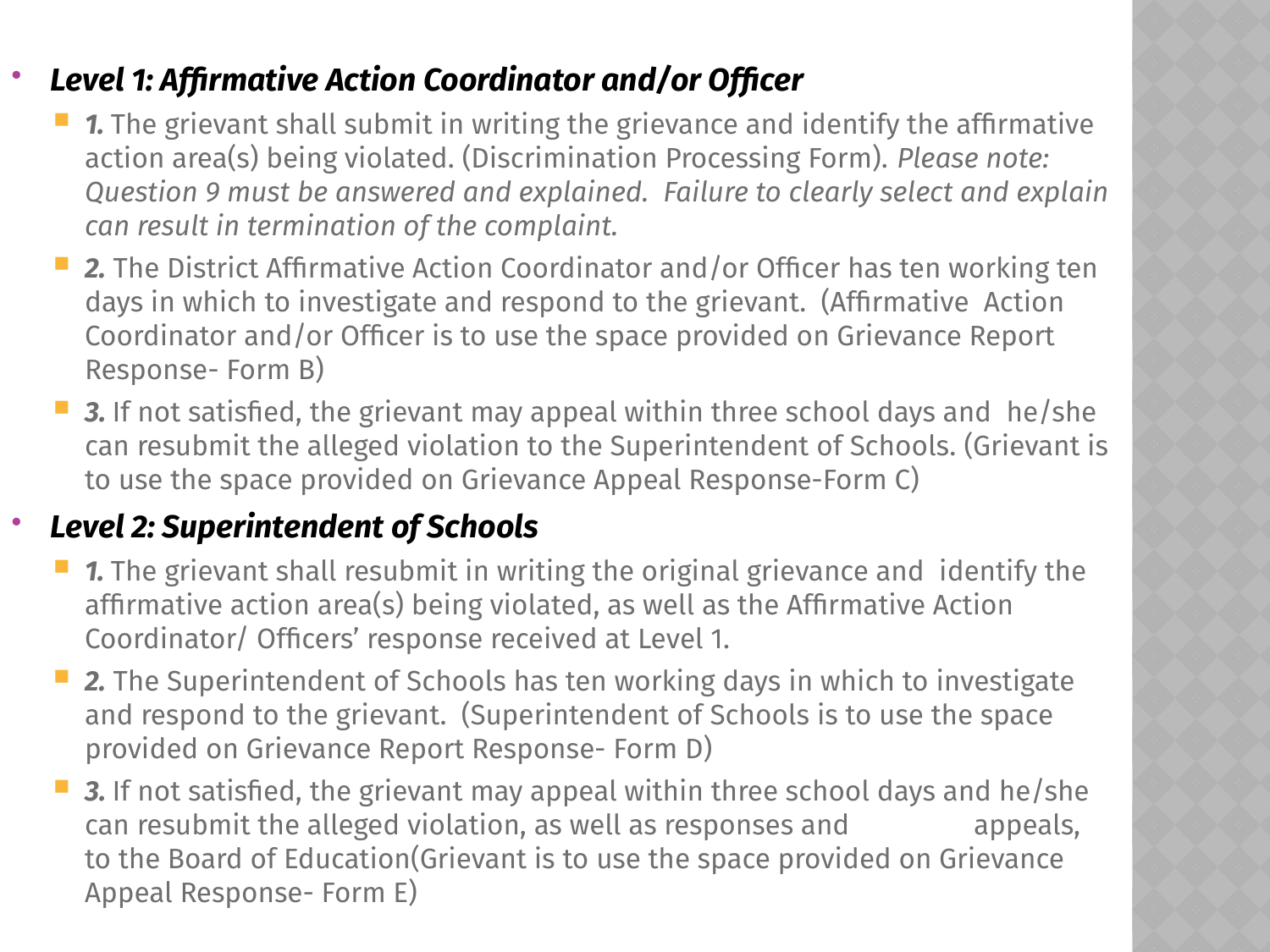

Level 1: Affirmative Action Coordinator and/or Officer
1. The grievant shall submit in writing the grievance and identify the affirmative action area(s) being violated. (Discrimination Processing Form). Please note: Question 9 must be answered and explained.  Failure to clearly select and explain can result in termination of the complaint.
2. The District Affirmative Action Coordinator and/or Officer has ten working ten days in which to investigate and respond to the grievant.  (Affirmative  Action Coordinator and/or Officer is to use the space provided on Grievance Report Response- Form B)
3. If not satisfied, the grievant may appeal within three school days and  he/she can resubmit the alleged violation to the Superintendent of Schools. (Grievant is to use the space provided on Grievance Appeal Response-Form C)
Level 2: Superintendent of Schools
1. The grievant shall resubmit in writing the original grievance and  identify the affirmative action area(s) being violated, as well as the Affirmative Action Coordinator/ Officers’ response received at Level 1.
2. The Superintendent of Schools has ten working days in which to investigate and respond to the grievant.  (Superintendent of Schools is to use the space provided on Grievance Report Response- Form D)
3. If not satisfied, the grievant may appeal within three school days and he/she can resubmit the alleged violation, as well as responses and	appeals,  to the Board of Education(Grievant is to use the space provided on Grievance Appeal Response- Form E)